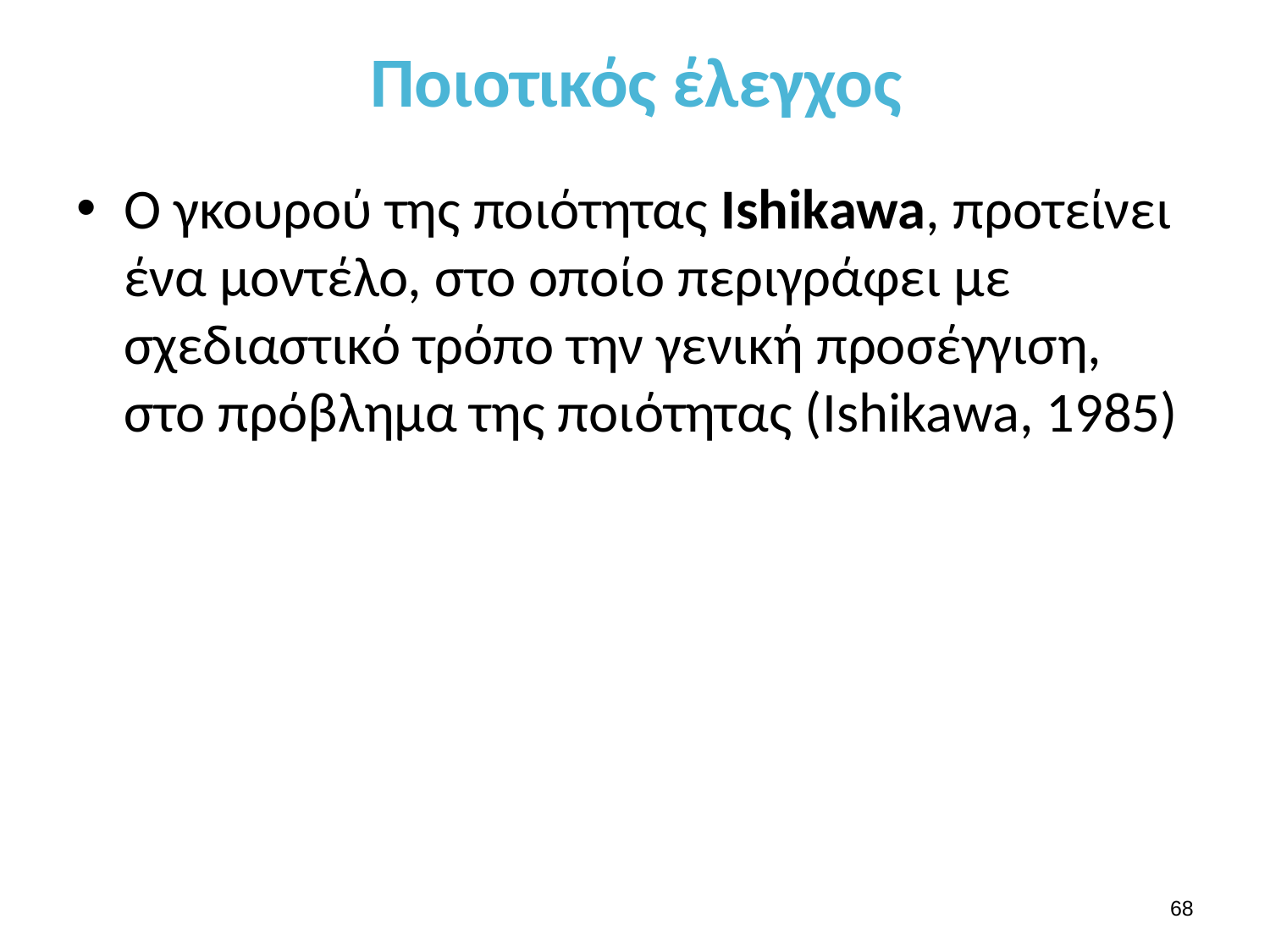

# Ποιοτικός έλεγχος
Ο γκουρού της ποιότητας Ishikawa, προτείνει ένα μοντέλο, στο οποίο περιγράφει με σχεδιαστικό τρόπο την γενική προσέγγιση, στο πρόβλημα της ποιότητας (Ishikawa, 1985)
68